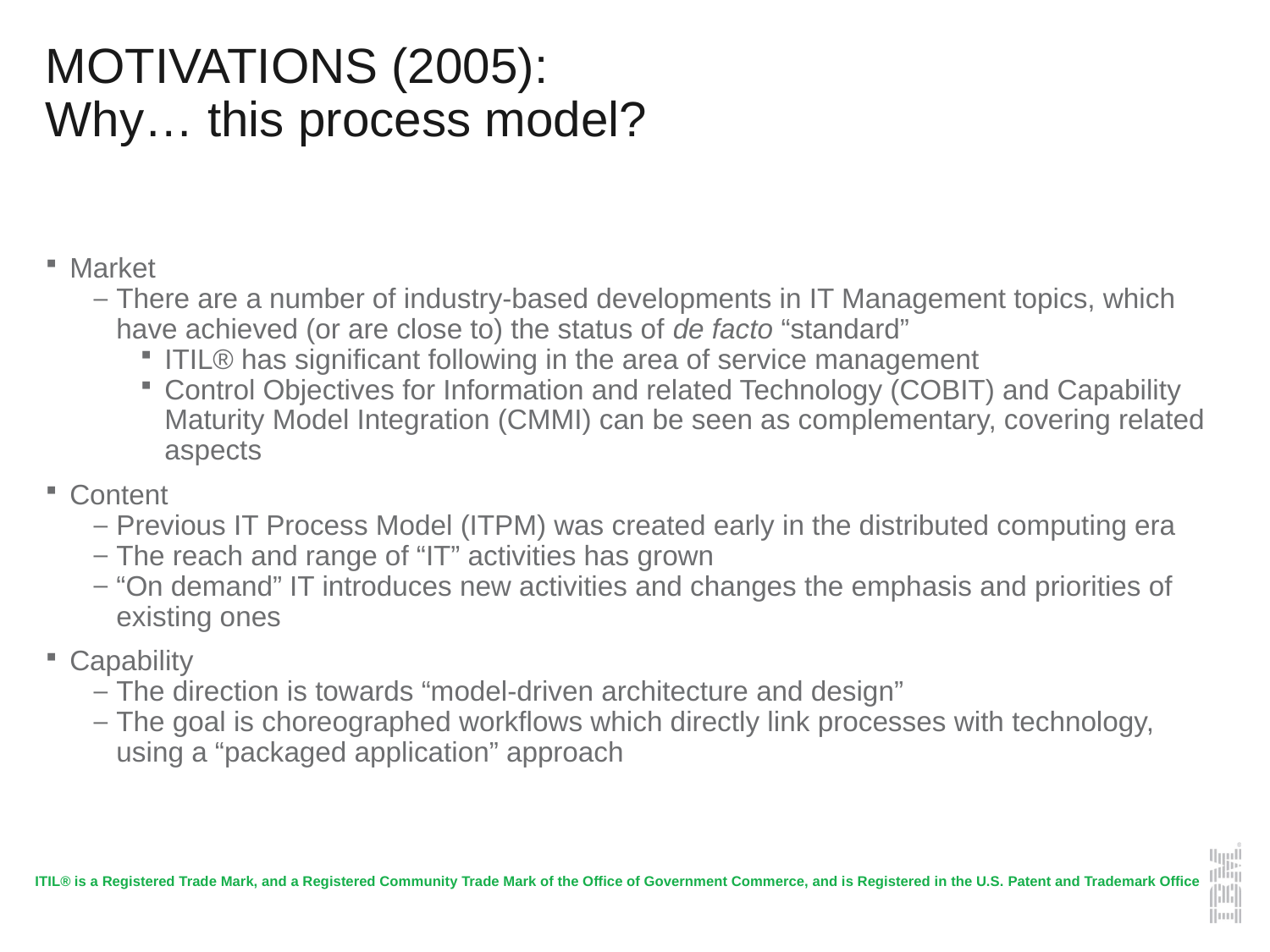

# MOTIVATIONS (2005): Why… this process model?
Market
There are a number of industry-based developments in IT Management topics, which have achieved (or are close to) the status of de facto “standard”
ITIL® has significant following in the area of service management
Control Objectives for Information and related Technology (COBIT) and Capability Maturity Model Integration (CMMI) can be seen as complementary, covering related aspects
Content
Previous IT Process Model (ITPM) was created early in the distributed computing era
The reach and range of “IT” activities has grown
“On demand” IT introduces new activities and changes the emphasis and priorities of existing ones
Capability
The direction is towards “model-driven architecture and design”
The goal is choreographed workflows which directly link processes with technology, using a “packaged application” approach
ITIL® is a Registered Trade Mark, and a Registered Community Trade Mark of the Office of Government Commerce, and is Registered in the U.S. Patent and Trademark Office
Introducing PRM-IT: The IBM Process Reference Model for IT   |   V3 Deck A

39